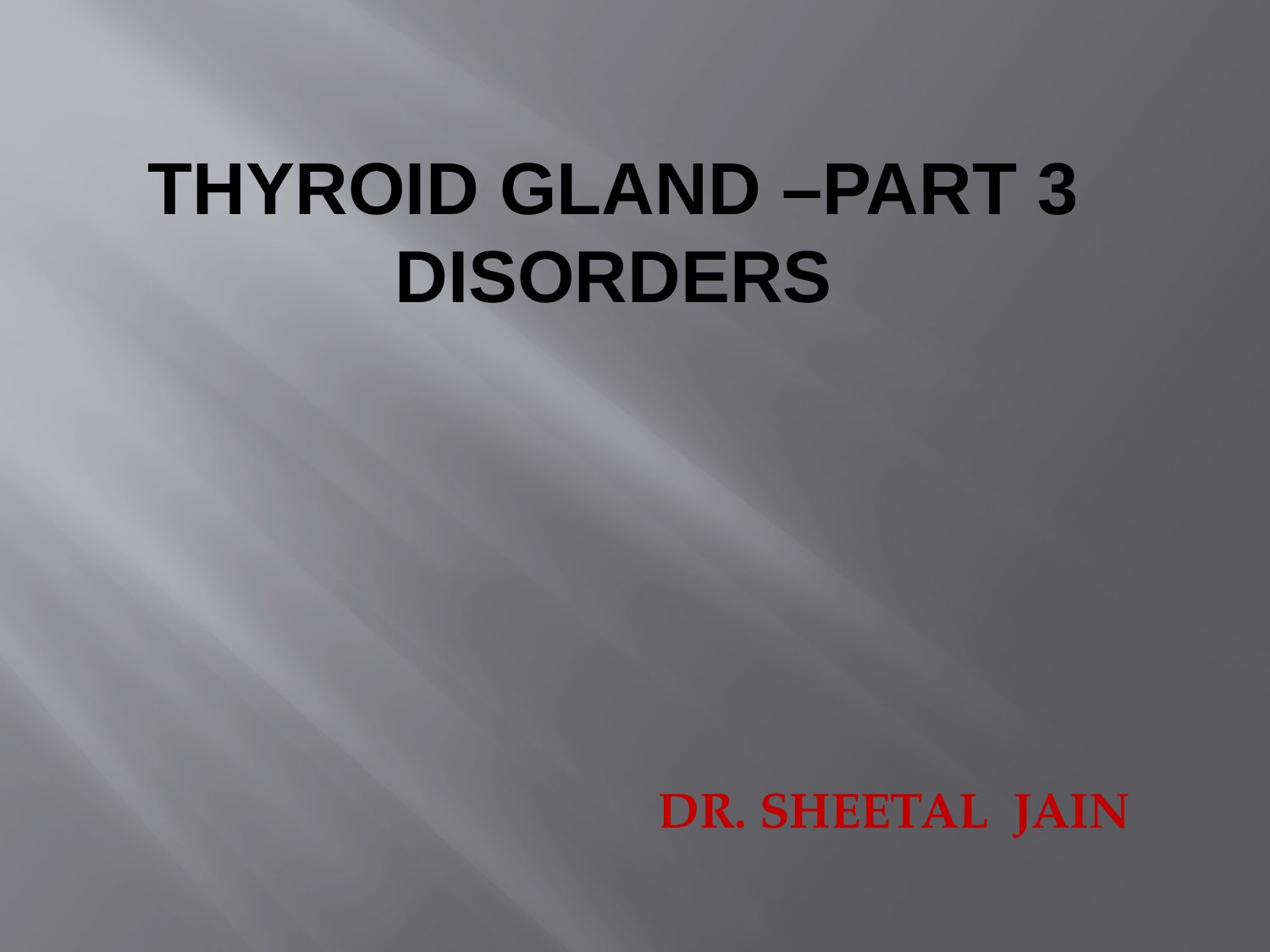

# THYROID GLAND –part 3 disorders
DR. SHEETAL  JAIN